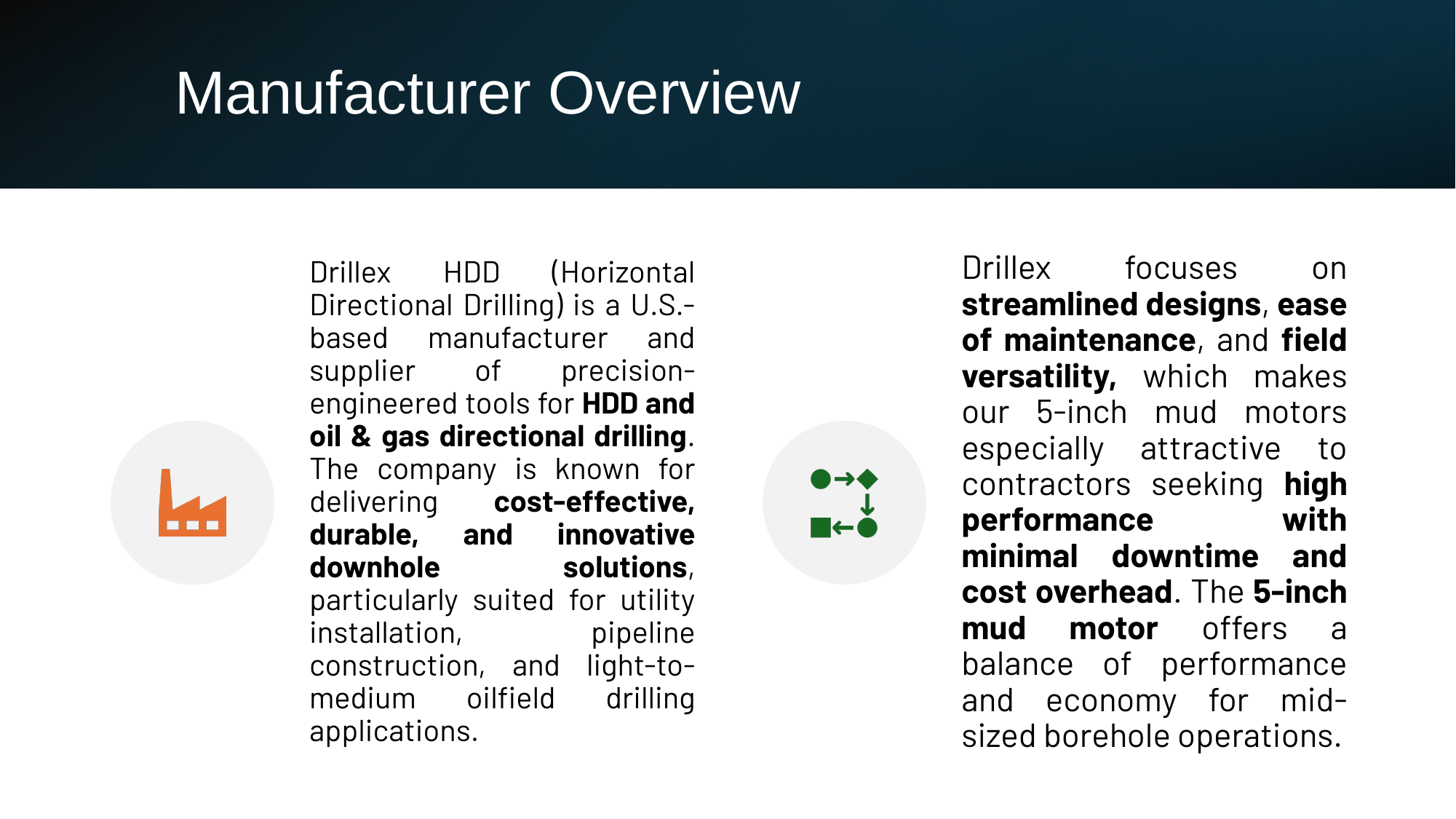

# Manufacturer Overview
Drillex HDD (Horizontal Directional Drilling) is a U.S.-based manufacturer and supplier of precision-engineered tools for HDD and oil & gas directional drilling. The company is known for delivering cost-effective, durable, and innovative downhole solutions, particularly suited for utility installation, pipeline construction, and light-to-medium oilfield drilling applications.
Drillex focuses on streamlined designs, ease of maintenance, and field versatility, which makes our 5-inch mud motors especially attractive to contractors seeking high performance with minimal downtime and cost overhead. The 5-inch mud motor offers a balance of performance and economy for mid-sized borehole operations.